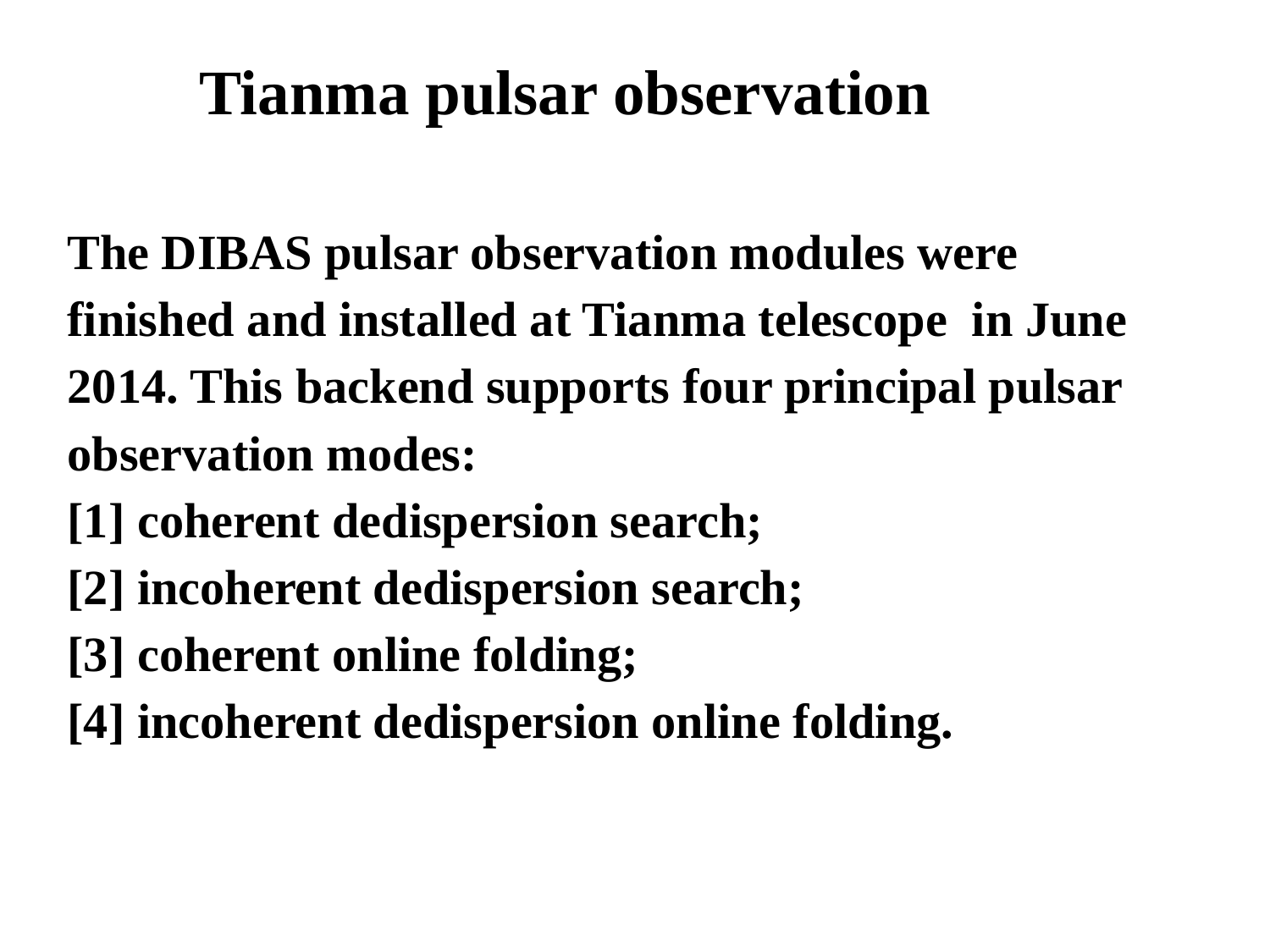

# Tianma pulsar observation
The DIBAS pulsar observation modules were finished and installed at Tianma telescope  in June 2014. This backend supports four principal pulsar observation modes:
[1] coherent dedispersion search;
[2] incoherent dedispersion search;
[3] coherent online folding;
[4] incoherent dedispersion online folding.